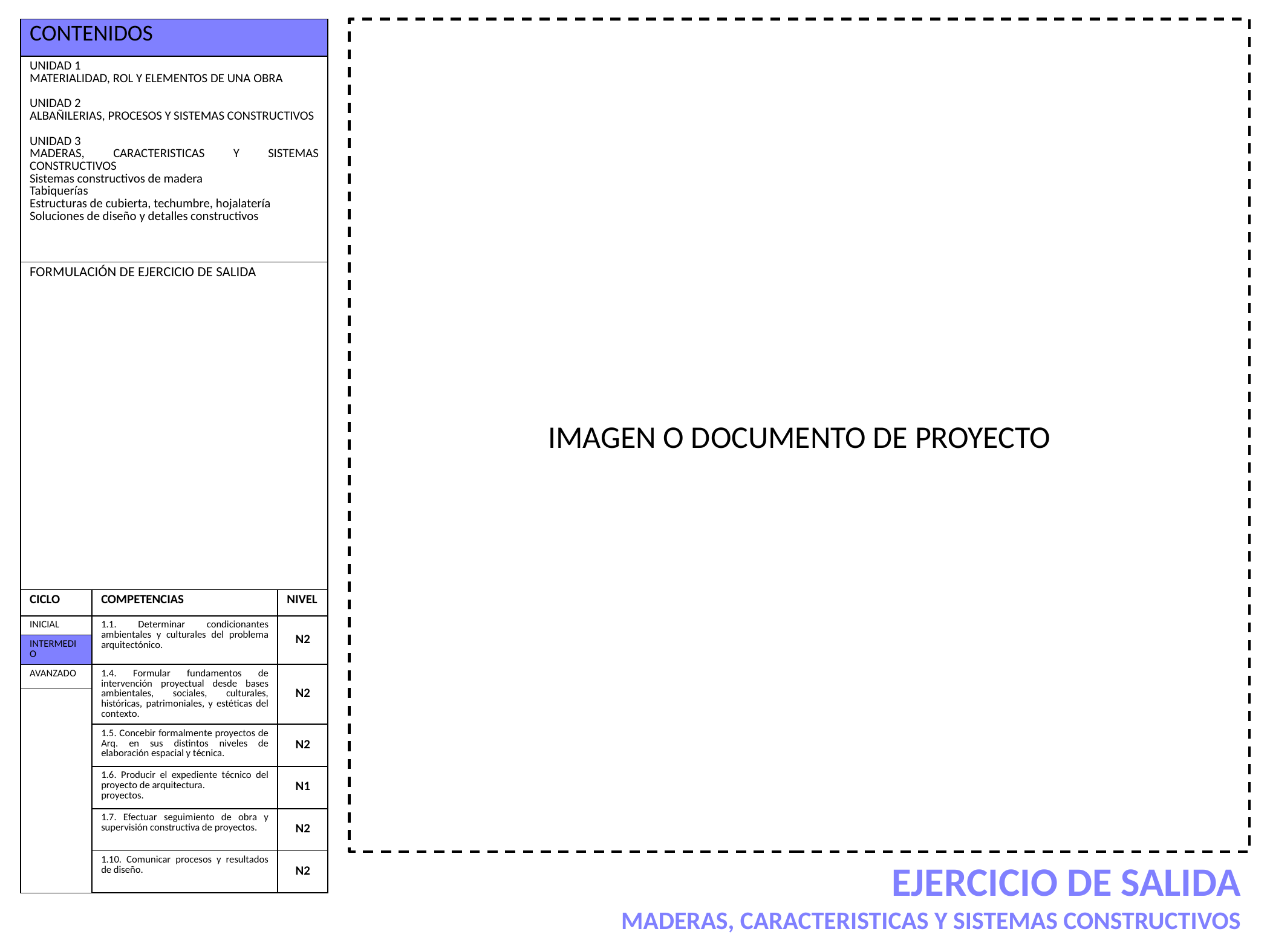

| CONTENIDOS |  |  |
| --- | --- | --- |
| UNIDAD 1 MATERIALIDAD, ROL Y ELEMENTOS DE UNA OBRA UNIDAD 2 ALBAÑILERIAS, PROCESOS Y SISTEMAS CONSTRUCTIVOS UNIDAD 3 MADERAS, CARACTERISTICAS Y SISTEMAS CONSTRUCTIVOS Sistemas constructivos de madera Tabiquerías Estructuras de cubierta, techumbre, hojalatería Soluciones de diseño y detalles constructivos |  |  |
| FORMULACIÓN DE EJERCICIO DE SALIDA |  |  |
| CICLO | COMPETENCIAS | NIVEL |
| INICIAL | 1.1. Determinar condicionantes ambientales y culturales del problema arquitectónico. | N2 |
| INTERMEDIO |  |  |
| AVANZADO | 1.4. Formular fundamentos de intervención proyectual desde bases ambientales, sociales, culturales, históricas, patrimoniales, y estéticas del contexto. | N2 |
|  |  |  |
|  | 1.5. Concebir formalmente proyectos de Arq. en sus distintos niveles de elaboración espacial y técnica. | N2 |
|  | 1.6. Producir el expediente técnico del proyecto de arquitectura.  proyectos. | N1 |
|  | 1.7. Efectuar seguimiento de obra y supervisión constructiva de proyectos. | N2 |
|  | 1.10. Comunicar procesos y resultados de diseño. | N2 |
IMAGEN O DOCUMENTO DE PROYECTO
EJERCICIO DE SALIDA
MADERAS, CARACTERISTICAS Y SISTEMAS CONSTRUCTIVOS